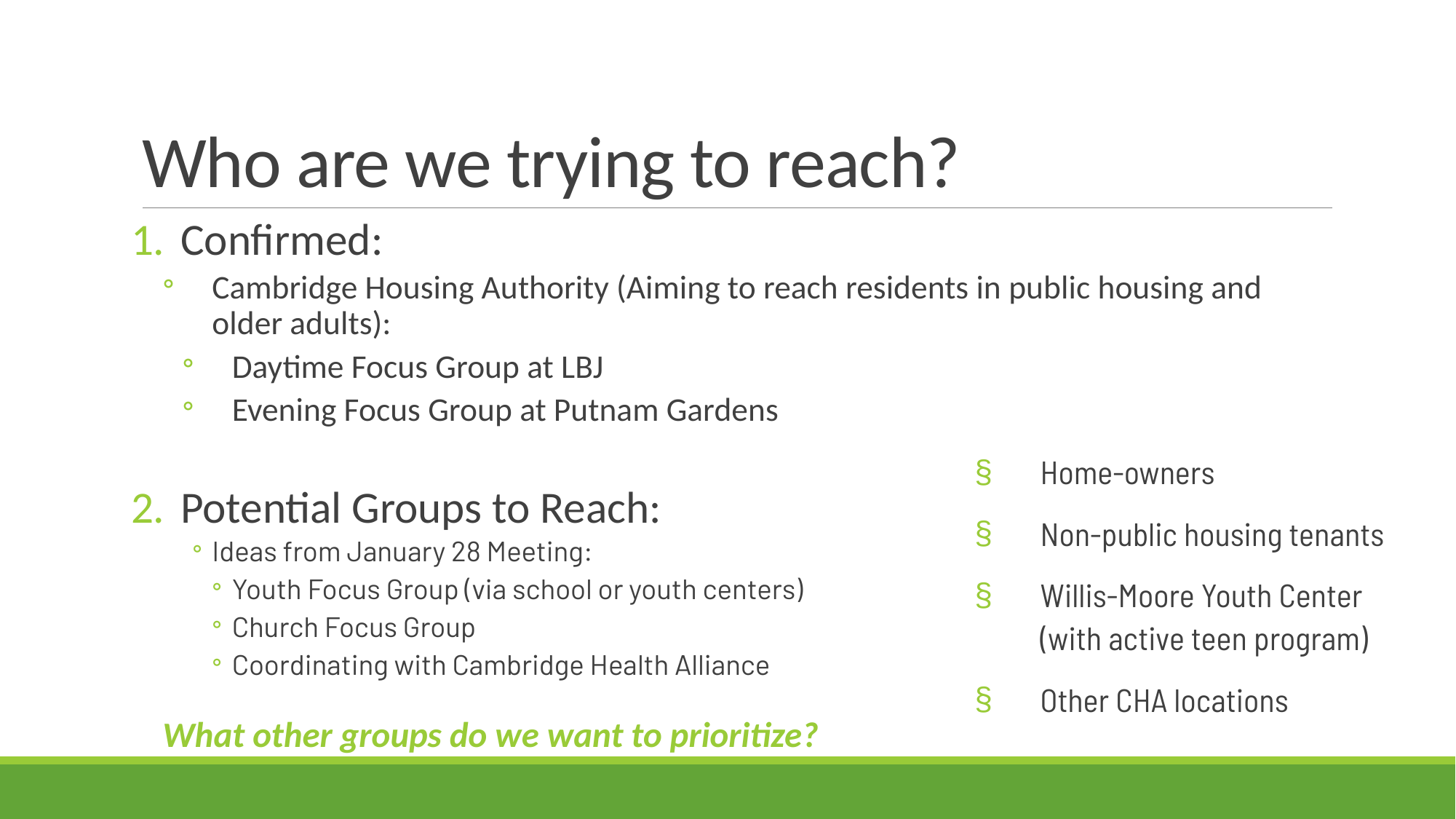

# Who are we trying to reach?
Confirmed:
Cambridge Housing Authority (Aiming to reach residents in public housing and older adults):
Daytime Focus Group at LBJ
Evening Focus Group at Putnam Gardens
Potential Groups to Reach:
Ideas from January 28 Meeting:
Youth Focus Group (via school or youth centers)
Church Focus Group
Coordinating with Cambridge Health Alliance
What other groups do we want to prioritize?

Home-owners
Non-public housing tenants
Willis-Moore Youth Center (with active teen program)
Other CHA locations